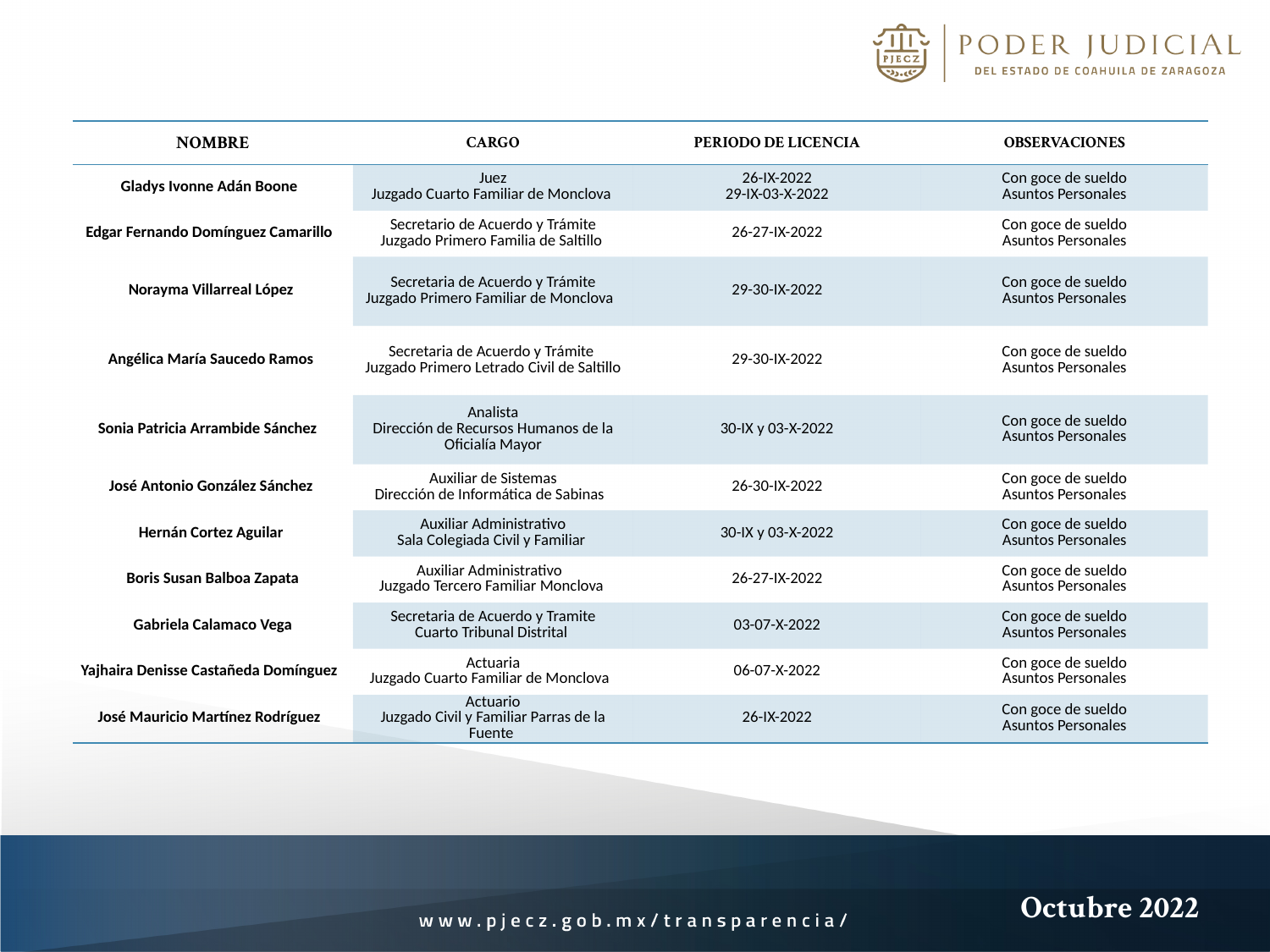

| NOMBRE | CARGO | PERIODO DE LICENCIA | OBSERVACIONES |
| --- | --- | --- | --- |
| Gladys Ivonne Adán Boone | Juez Juzgado Cuarto Familiar de Monclova | 26-IX-2022 29-IX-03-X-2022 | Con goce de sueldo Asuntos Personales |
| Edgar Fernando Domínguez Camarillo | Secretario de Acuerdo y Trámite Juzgado Primero Familia de Saltillo | 26-27-IX-2022 | Con goce de sueldo Asuntos Personales |
| Norayma Villarreal López | Secretaria de Acuerdo y Trámite Juzgado Primero Familiar de Monclova | 29-30-IX-2022 | Con goce de sueldo Asuntos Personales |
| Angélica María Saucedo Ramos | Secretaria de Acuerdo y Trámite Juzgado Primero Letrado Civil de Saltillo | 29-30-IX-2022 | Con goce de sueldo Asuntos Personales |
| Sonia Patricia Arrambide Sánchez | Analista Dirección de Recursos Humanos de la Oficialía Mayor | 30-IX y 03-X-2022 | Con goce de sueldo Asuntos Personales |
| José Antonio González Sánchez | Auxiliar de Sistemas Dirección de Informática de Sabinas | 26-30-IX-2022 | Con goce de sueldo Asuntos Personales |
| Hernán Cortez Aguilar | Auxiliar Administrativo Sala Colegiada Civil y Familiar | 30-IX y 03-X-2022 | Con goce de sueldo Asuntos Personales |
| Boris Susan Balboa Zapata | Auxiliar Administrativo Juzgado Tercero Familiar Monclova | 26-27-IX-2022 | Con goce de sueldo Asuntos Personales |
| Gabriela Calamaco Vega | Secretaria de Acuerdo y Tramite Cuarto Tribunal Distrital | 03-07-X-2022 | Con goce de sueldo Asuntos Personales |
| Yajhaira Denisse Castañeda Domínguez | Actuaria Juzgado Cuarto Familiar de Monclova | 06-07-X-2022 | Con goce de sueldo Asuntos Personales |
| José Mauricio Martínez Rodríguez | Actuario Juzgado Civil y Familiar Parras de la Fuente | 26-IX-2022 | Con goce de sueldo Asuntos Personales |
Octubre 2022